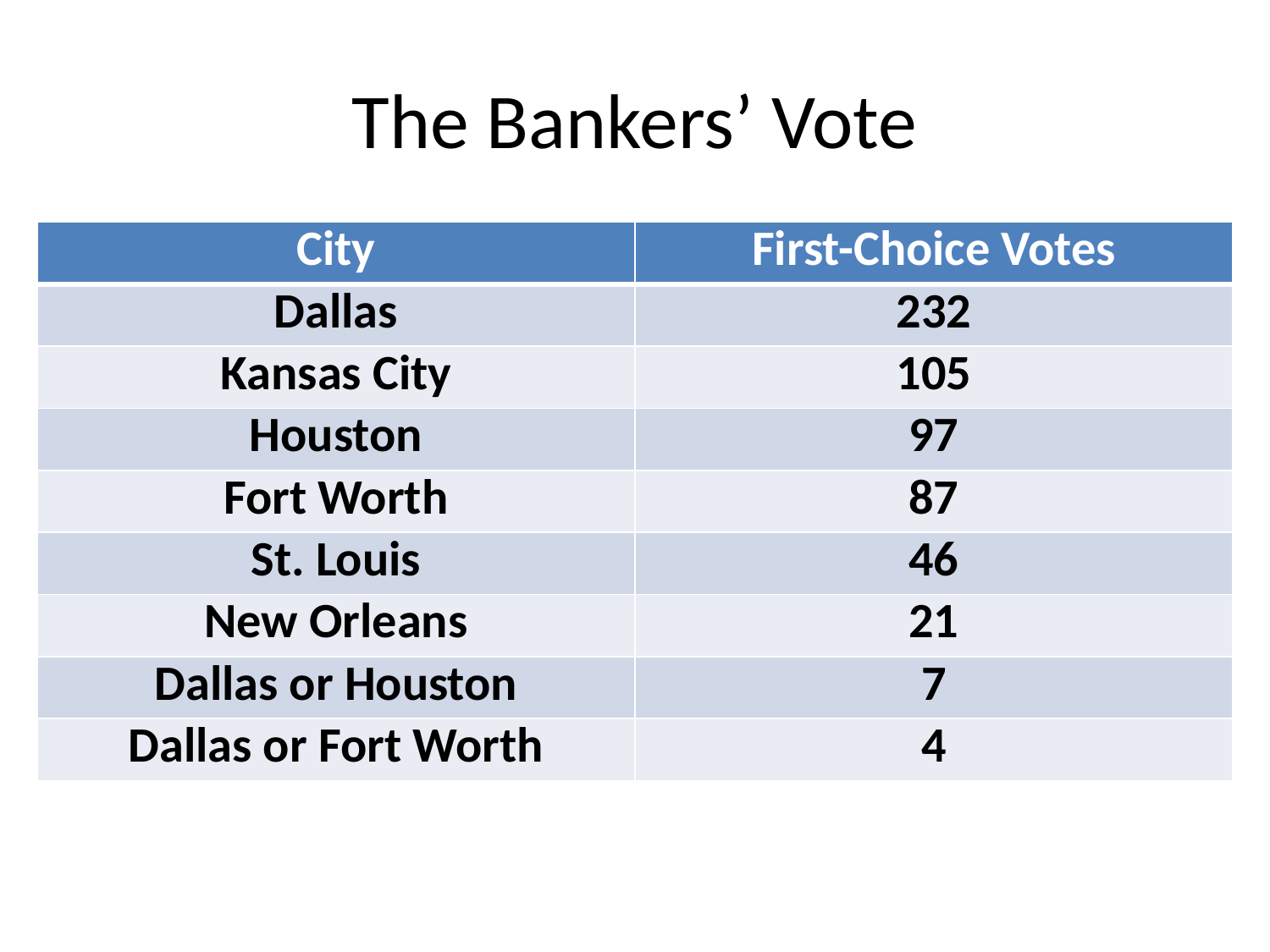

# The Bankers’ Vote
| City | First-Choice Votes |
| --- | --- |
| Dallas | 232 |
| Kansas City | 105 |
| Houston | 97 |
| Fort Worth | 87 |
| St. Louis | 46 |
| New Orleans | 21 |
| Dallas or Houston | 7 |
| Dallas or Fort Worth | 4 |